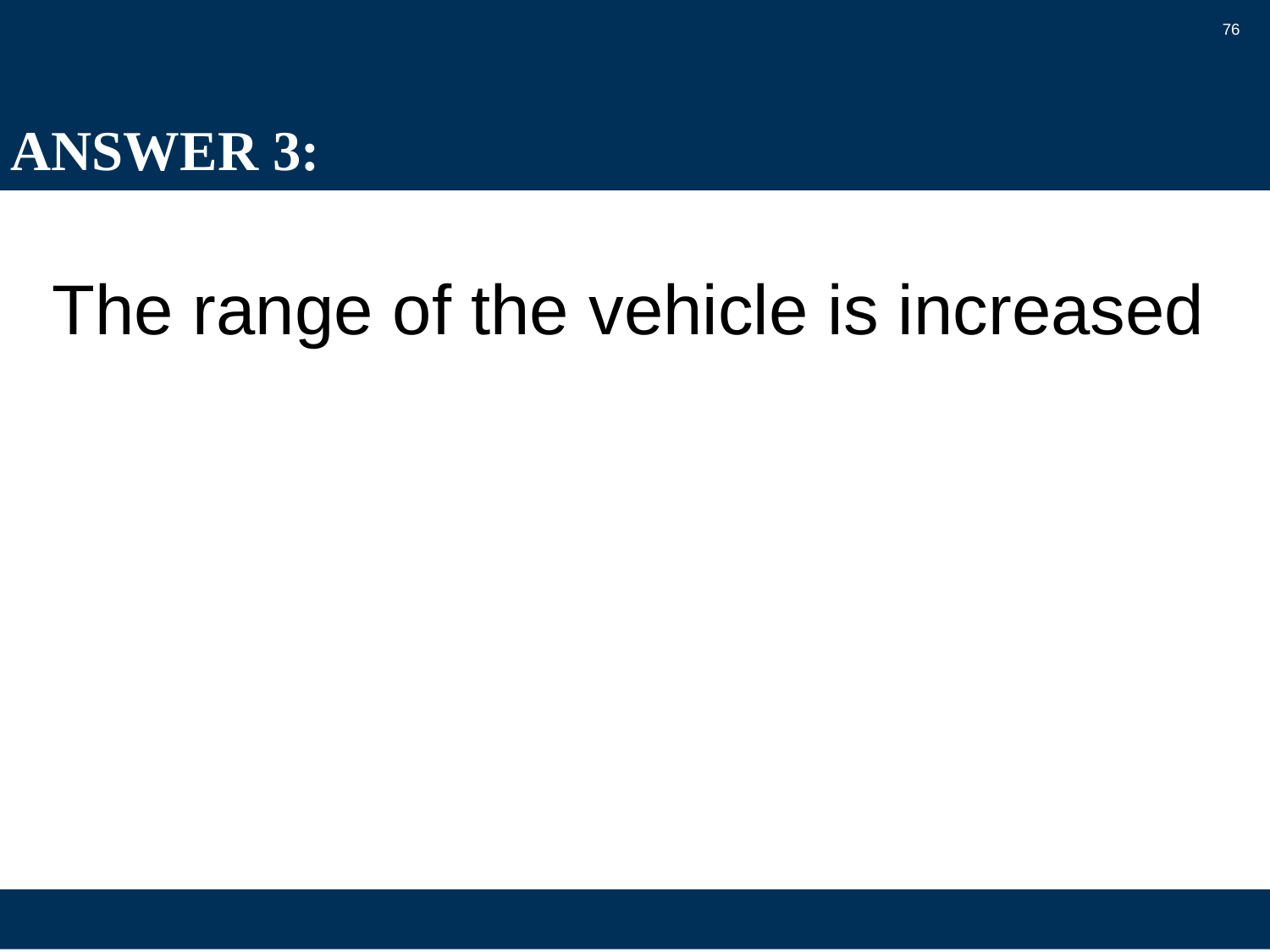

76
# ANSWER 3:
The range of the vehicle is increased